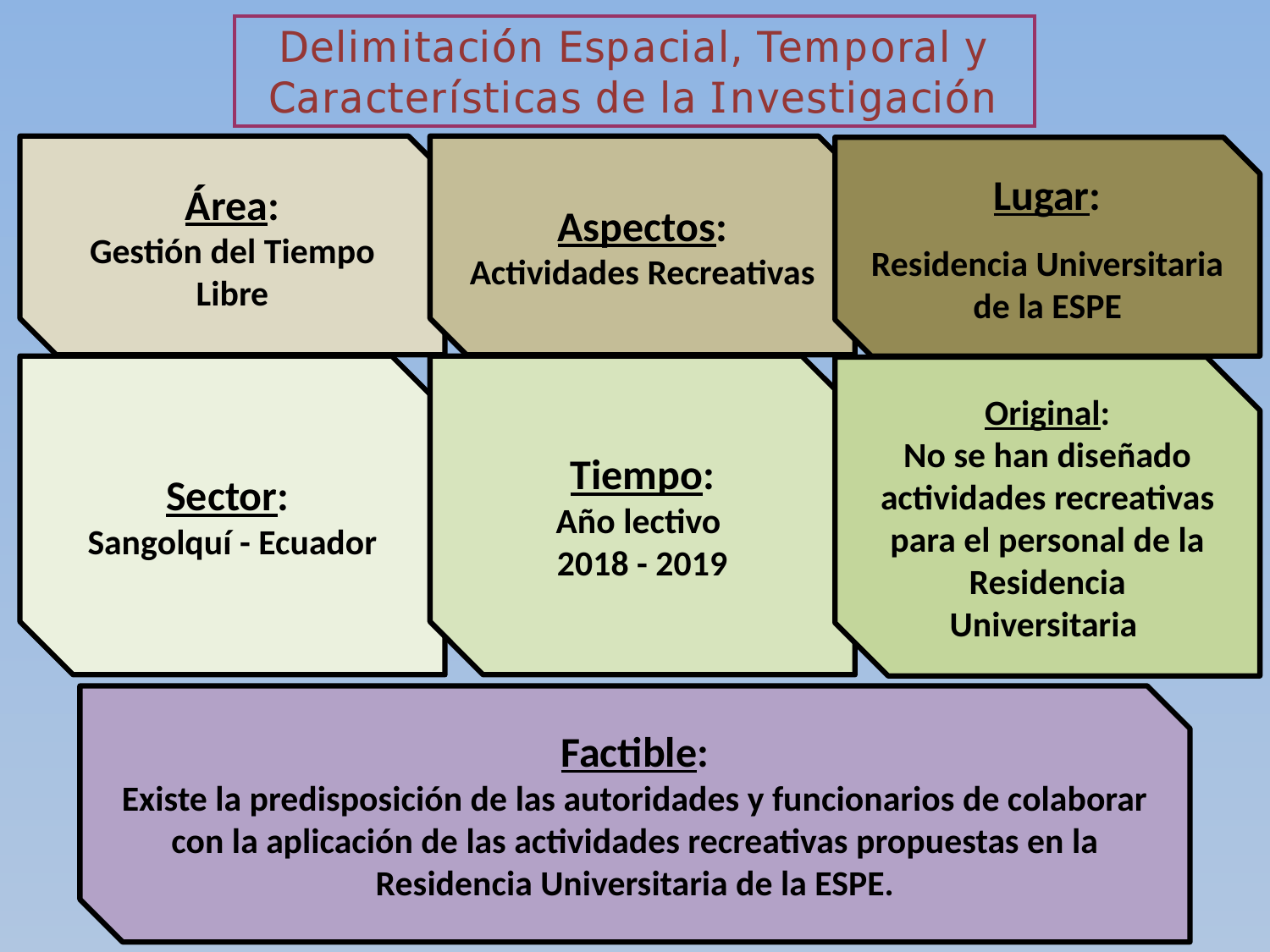

Delimitación Espacial, Temporal y Características de la Investigación
Área:
Gestión del Tiempo Libre
Aspectos:
Actividades Recreativas
Lugar:

Residencia Universitaria de la ESPE
Sector:
Sangolquí - Ecuador
Tiempo:
Año lectivo
2018 - 2019
Original:
No se han diseñado actividades recreativas para el personal de la Residencia Universitaria
Factible:
Existe la predisposición de las autoridades y funcionarios de colaborar con la aplicación de las actividades recreativas propuestas en la Residencia Universitaria de la ESPE.